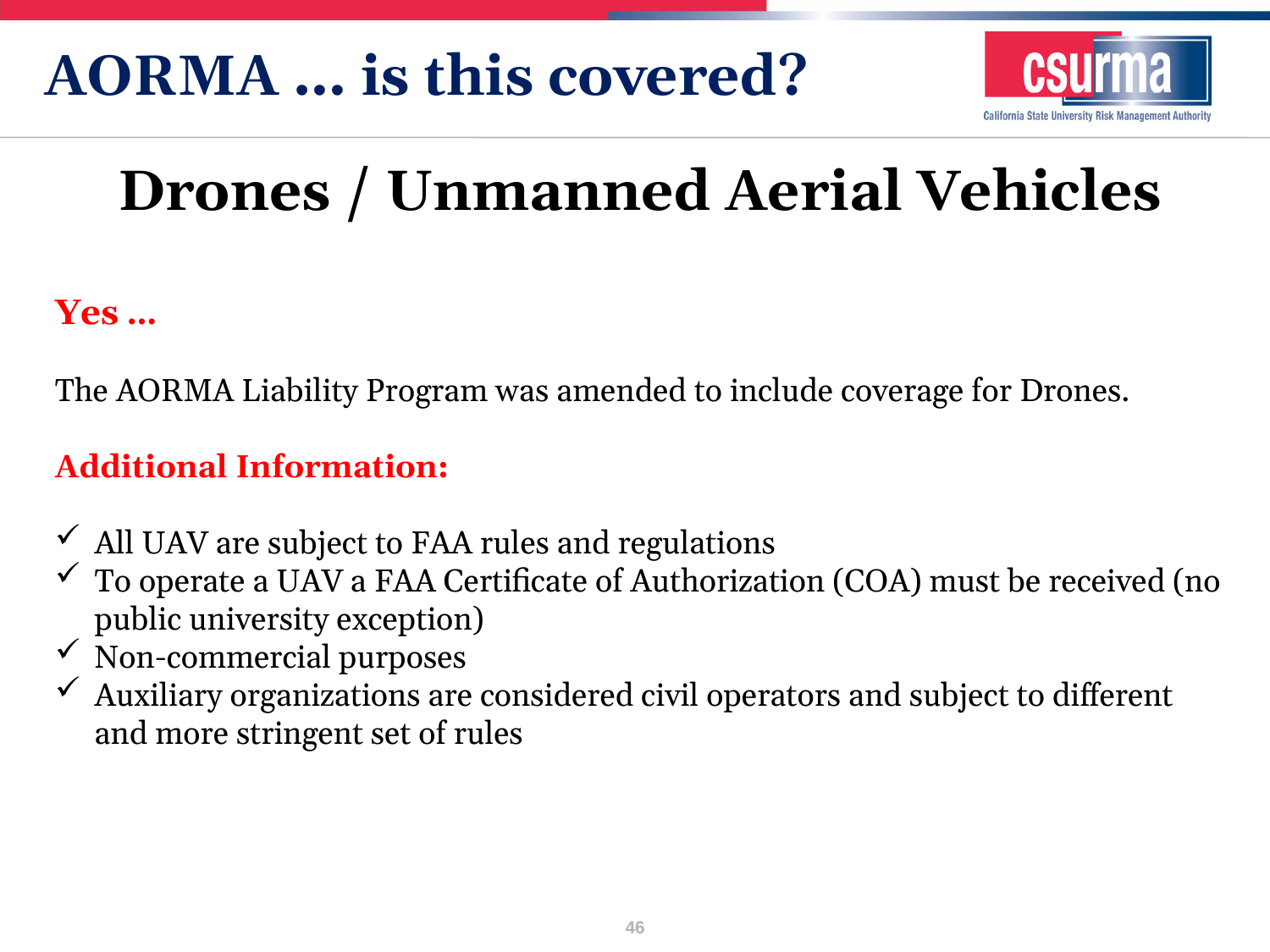

# AORMA … is this covered?
Drones / Unmanned Aerial Vehicles

Yes …

The AORMA Liability Program was amended to include coverage for Drones.

Additional Information:

All UAV are subject to FAA rules and regulations
To operate a UAV a FAA Certificate of Authorization (COA) must be received (no public university exception)
Non-commercial purposes
Auxiliary organizations are considered civil operators and subject to different and more stringent set of rules

46